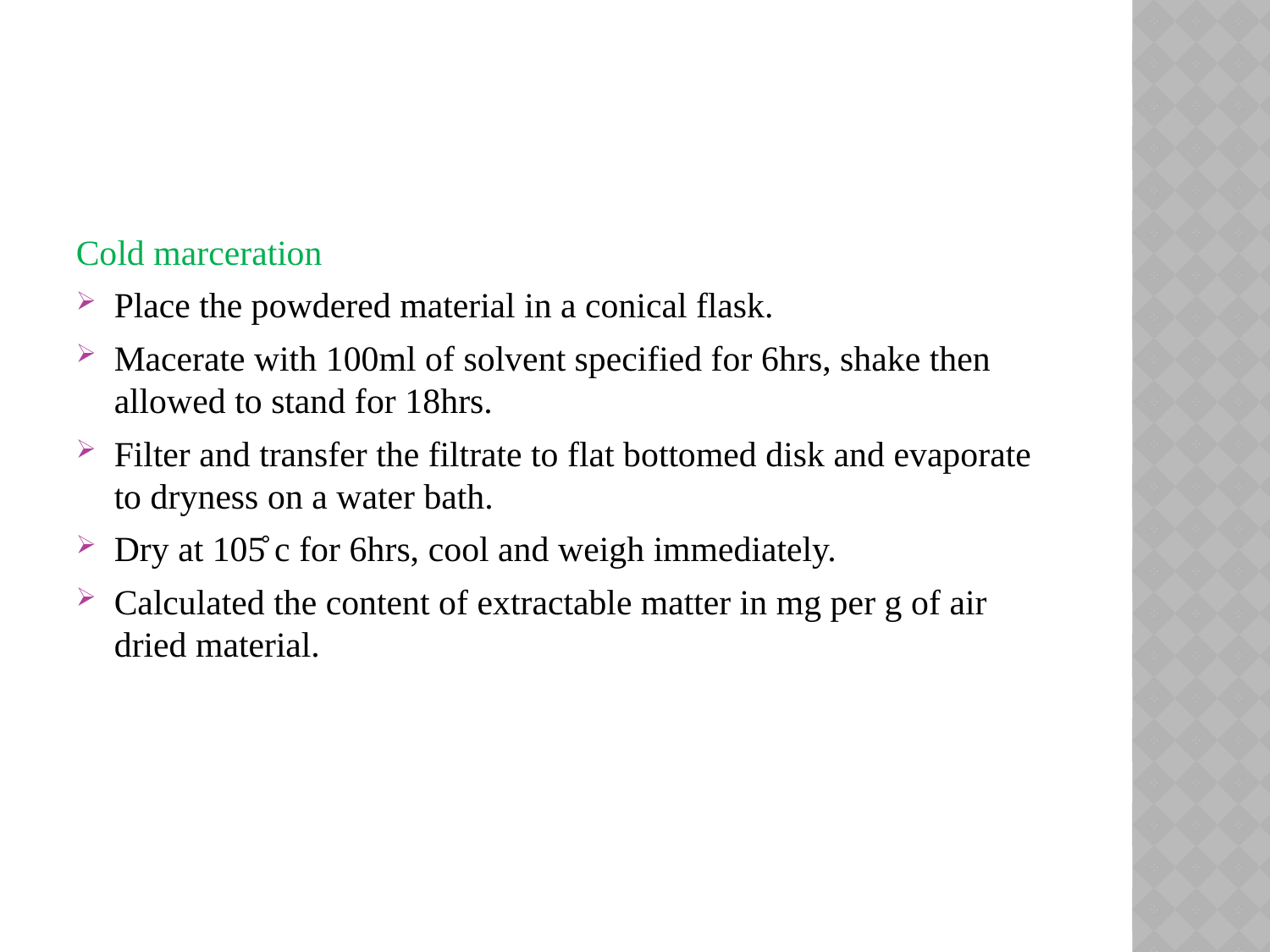

Cold marceration
Place the powdered material in a conical flask.
Macerate with 100ml of solvent specified for 6hrs, shake then allowed to stand for 18hrs.
Filter and transfer the filtrate to flat bottomed disk and evaporate to dryness on a water bath.
Dry at 105̊ c for 6hrs, cool and weigh immediately.
Calculated the content of extractable matter in mg per g of air dried material.